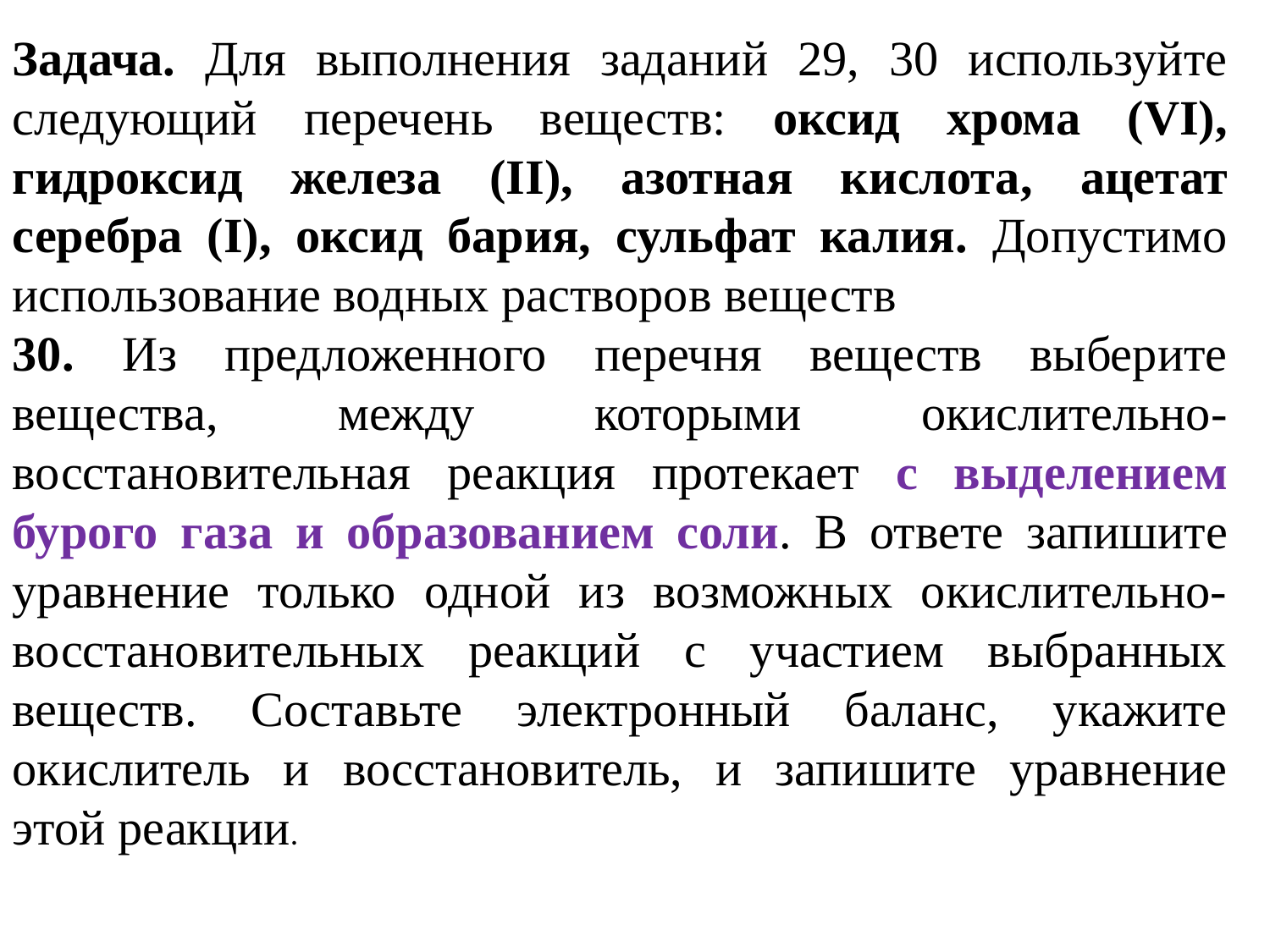

Задача. Для выполнения заданий 29, 30 используйте следующий перечень веществ: оксид хрома (VI), гидроксид железа (II), азотная кислота, ацетат серебра (I), оксид бария, сульфат калия. Допустимо использование водных растворов веществ
30. Из предложенного перечня веществ выберите вещества, между которыми окислительно-восстановительная реакция протекает с выделением бурого газа и образованием соли. В ответе запишите уравнение только одной из возможных окислительно-восстановительных реакций с участием выбранных веществ. Составьте электронный баланс, укажите окислитель и восстановитель, и запишите уравнение этой реакции.